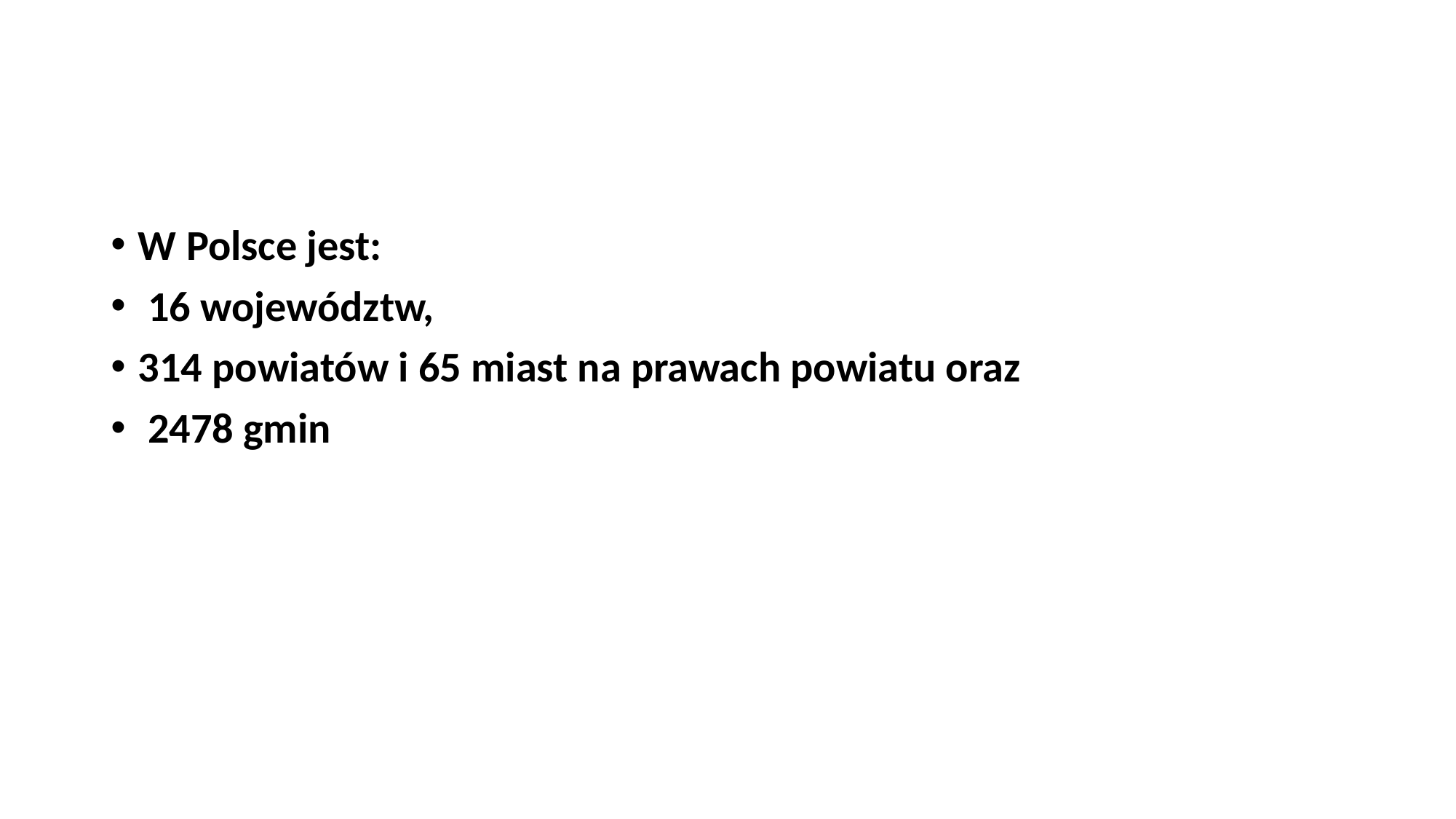

#
W Polsce jest:
 16 województw,
314 powiatów i 65 miast na prawach powiatu oraz
 2478 gmin